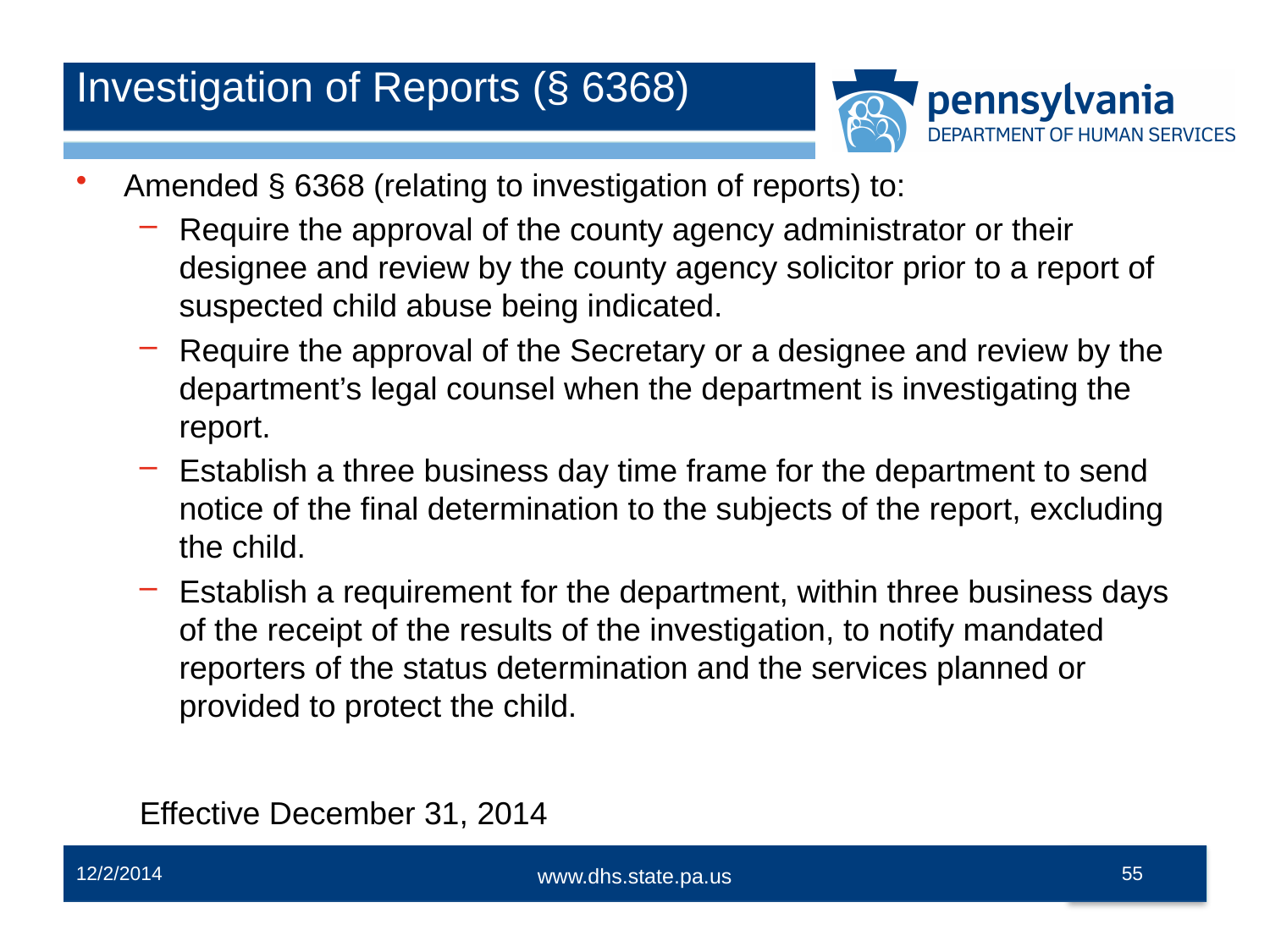

# Investigation of Reports (§ 6368)
Amended § 6368 (relating to investigation of reports) to:
Require the approval of the county agency administrator or their designee and review by the county agency solicitor prior to a report of suspected child abuse being indicated.
Require the approval of the Secretary or a designee and review by the department’s legal counsel when the department is investigating the report.
Establish a three business day time frame for the department to send notice of the final determination to the subjects of the report, excluding the child.
Establish a requirement for the department, within three business days of the receipt of the results of the investigation, to notify mandated reporters of the status determination and the services planned or provided to protect the child.

Effective December 31, 2014

12/2/2014
55